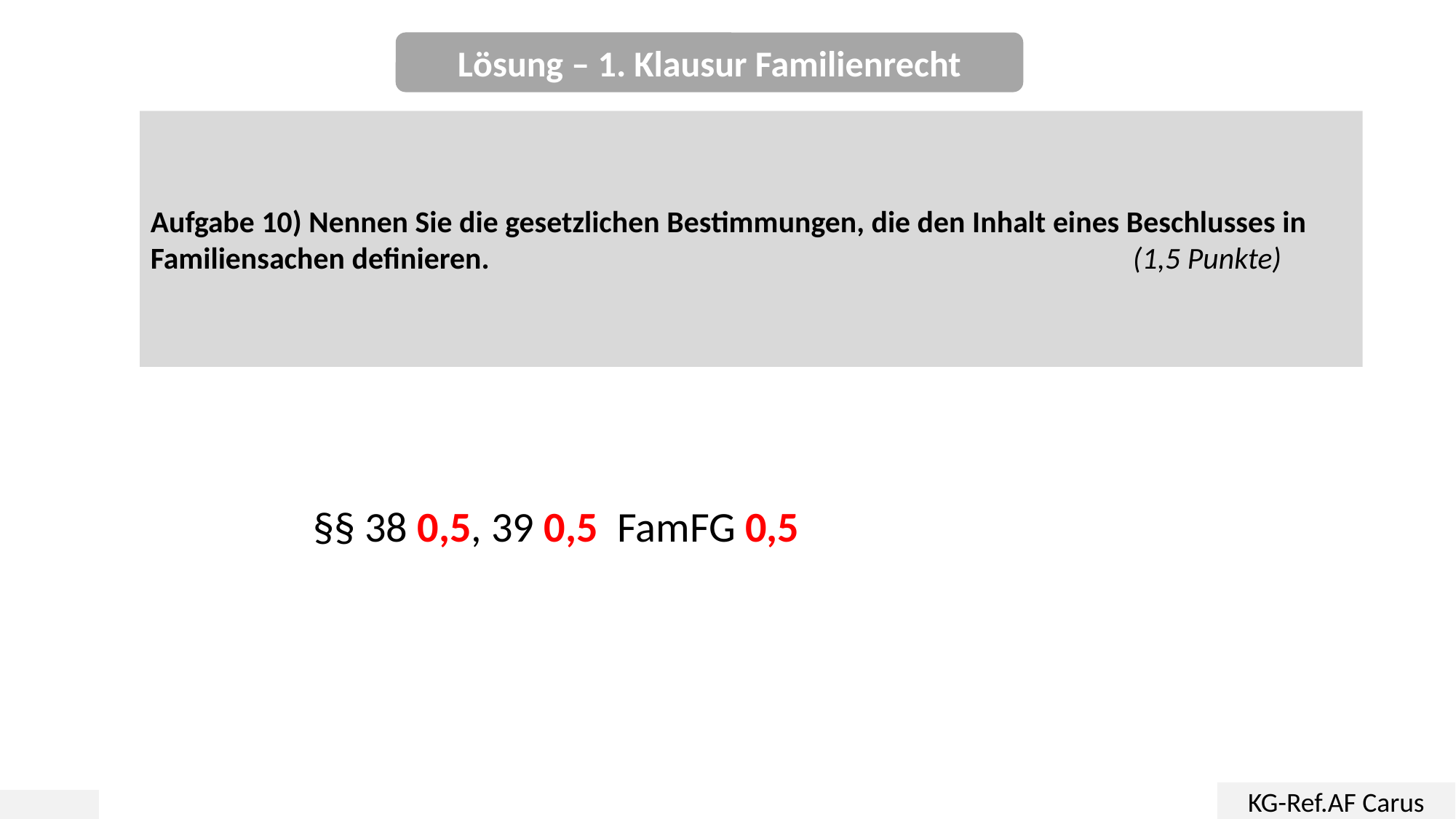

Lösung – 1. Klausur Familienrecht
Aufgabe 10) Nennen Sie die gesetzlichen Bestimmungen, die den Inhalt eines Beschlusses in Familiensachen definieren.						(1,5 Punkte)
	§§ 38 0,5, 39 0,5  FamFG 0,5
KG-Ref.AF Carus